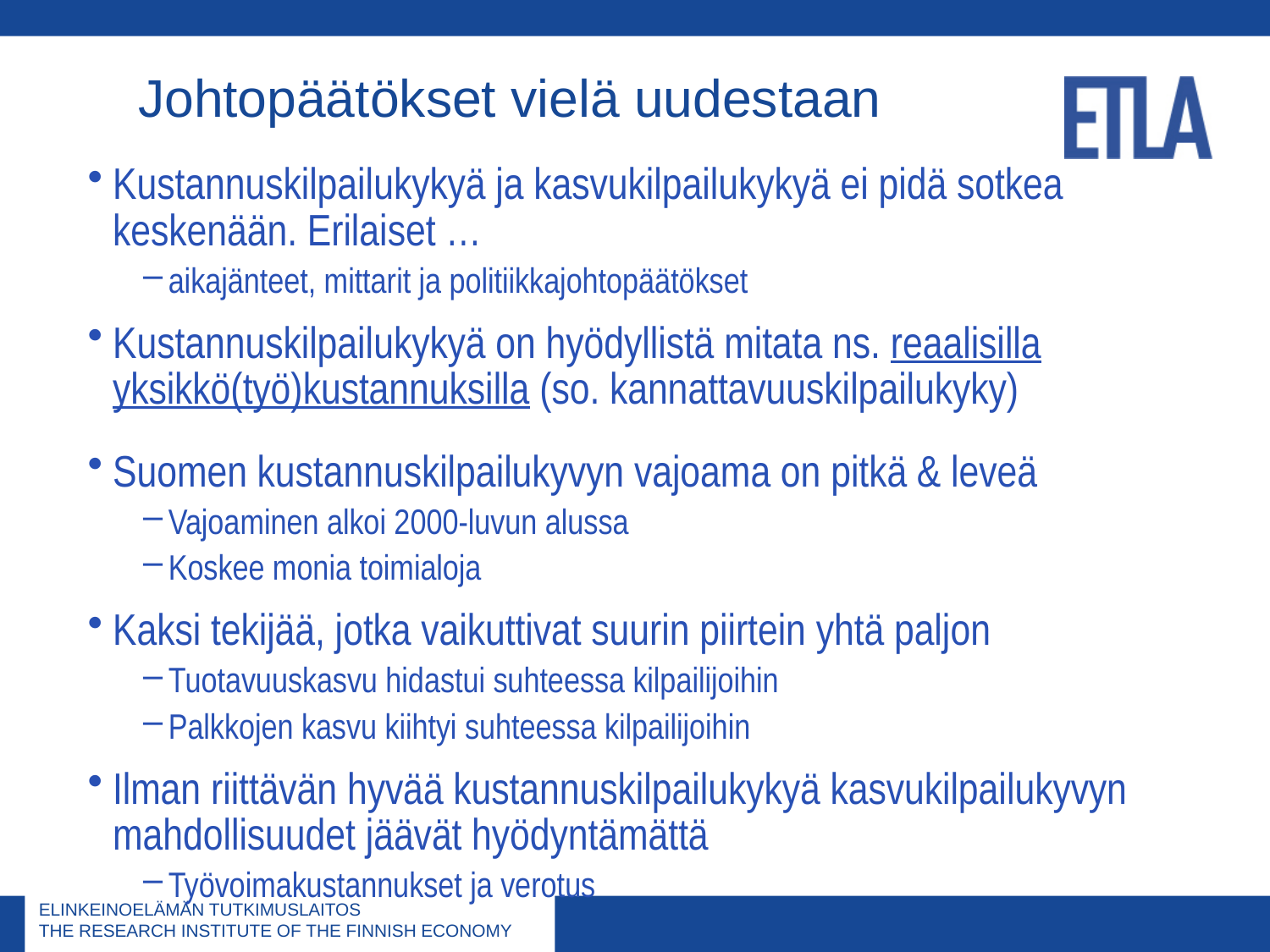

# Johtopäätökset vielä uudestaan
Kustannuskilpailukykyä ja kasvukilpailukykyä ei pidä sotkea keskenään. Erilaiset …
aikajänteet, mittarit ja politiikkajohtopäätökset
Kustannuskilpailukykyä on hyödyllistä mitata ns. reaalisilla yksikkö(työ)kustannuksilla (so. kannattavuuskilpailukyky)
Suomen kustannuskilpailukyvyn vajoama on pitkä & leveä
Vajoaminen alkoi 2000-luvun alussa
Koskee monia toimialoja
Kaksi tekijää, jotka vaikuttivat suurin piirtein yhtä paljon
Tuotavuuskasvu hidastui suhteessa kilpailijoihin
Palkkojen kasvu kiihtyi suhteessa kilpailijoihin
Ilman riittävän hyvää kustannuskilpailukykyä kasvukilpailukyvyn mahdollisuudet jäävät hyödyntämättä
Työvoimakustannukset ja verotus